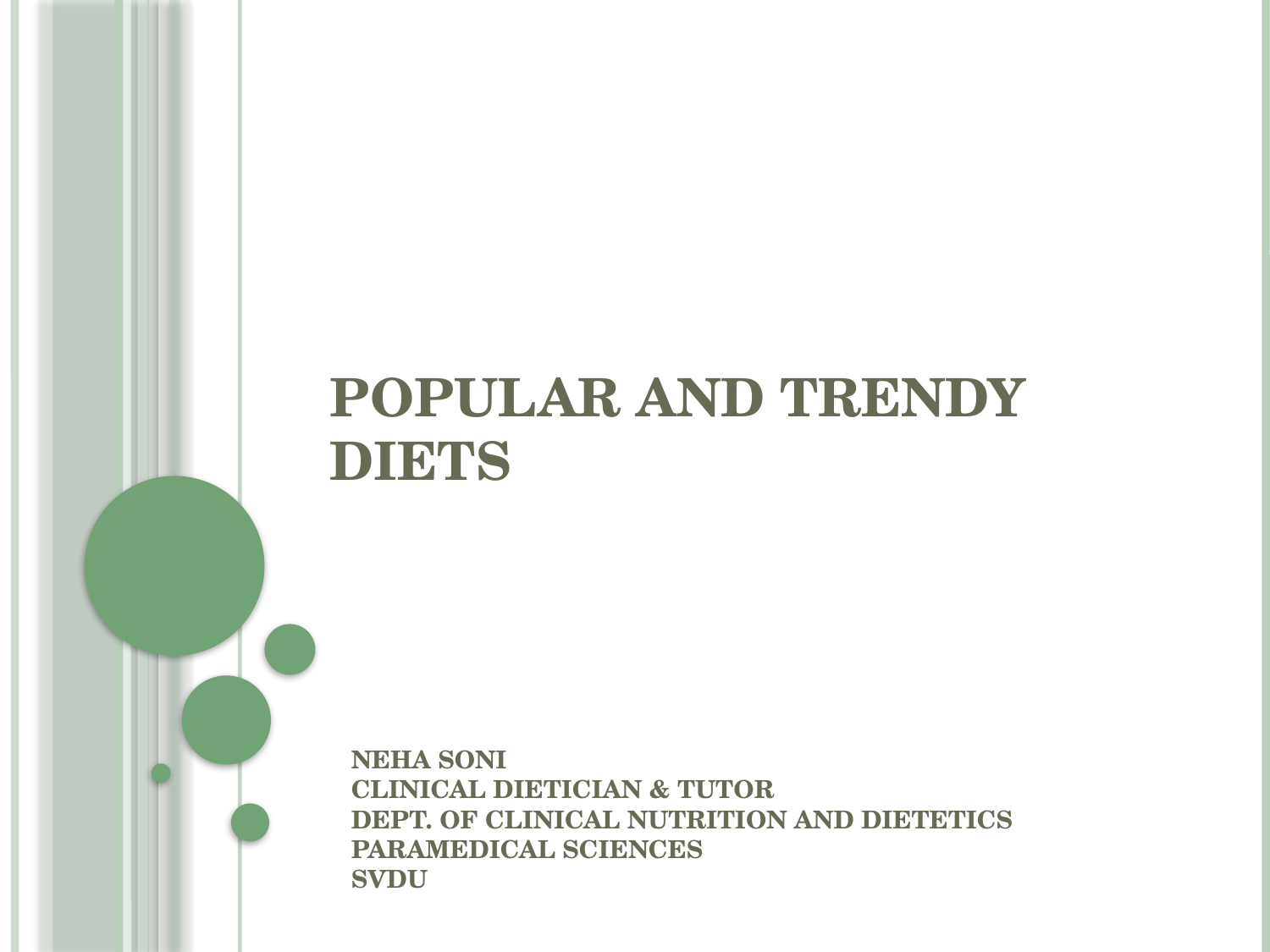

# Popular and trendy diets
Neha Soni
Clinical dietician & tutor
Dept. of clinical nutrition and dietetics
Paramedical sciences
svdu